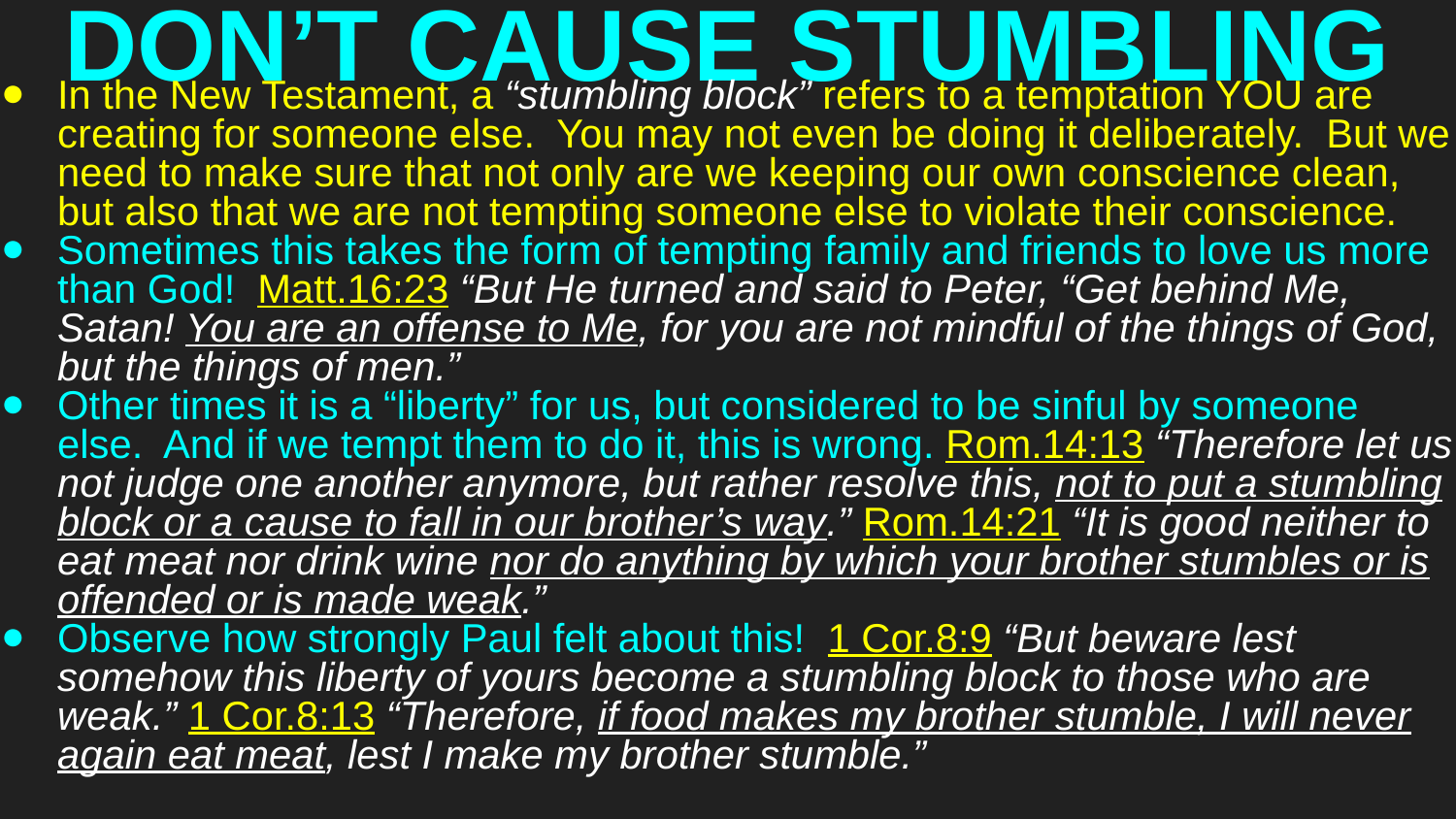

# DON’T CAUSE STUMBLING
In the New Testament, a “stumbling block” refers to a temptation YOU are creating for someone else.  You may not even be doing it deliberately.  But we need to make sure that not only are we keeping our own conscience clean, but also that we are not tempting someone else to violate their conscience.
Sometimes this takes the form of tempting family and friends to love us more than God!  Matt.16:23 “But He turned and said to Peter, “Get behind Me, Satan! You are an offense to Me, for you are not mindful of the things of God, but the things of men.”
Other times it is a “liberty” for us, but considered to be sinful by someone else.  And if we tempt them to do it, this is wrong. Rom.14:13 “Therefore let us not judge one another anymore, but rather resolve this, not to put a stumbling block or a cause to fall in our brother’s way.” Rom.14:21 “It is good neither to eat meat nor drink wine nor do anything by which your brother stumbles or is offended or is made weak.”
Observe how strongly Paul felt about this!  1 Cor.8:9 “But beware lest somehow this liberty of yours become a stumbling block to those who are weak.” 1 Cor.8:13 “Therefore, if food makes my brother stumble, I will never again eat meat, lest I make my brother stumble.”